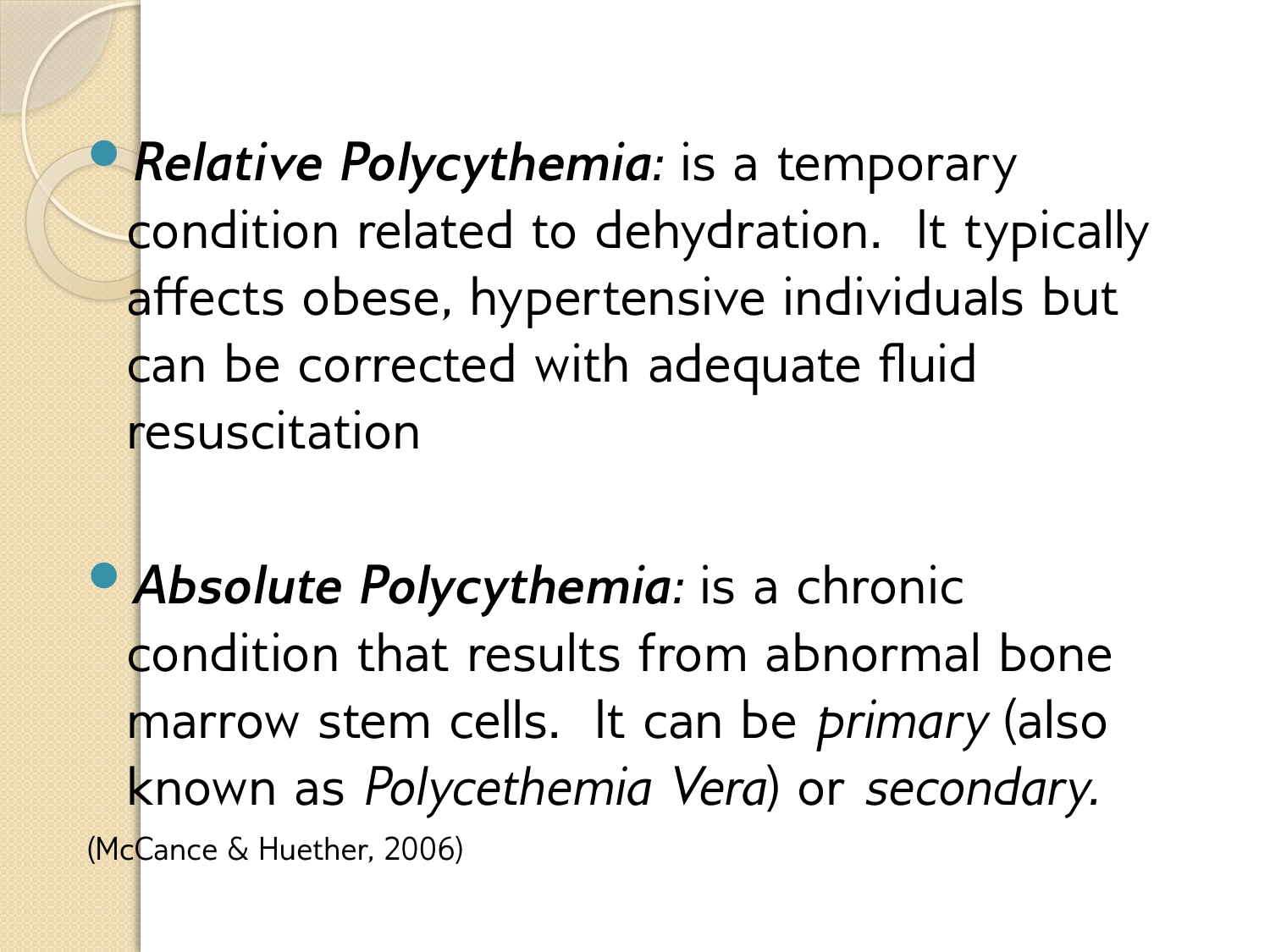

Relative Polycythemia: is a temporary condition related to dehydration.  It typically affects obese, hypertensive individuals but can be corrected with adequate fluid resuscitation

Absolute Polycythemia: is a chronic condition that results from abnormal bone marrow stem cells.  It can be primary (also known as Polycethemia Vera) or secondary.
(McCance & Huether, 2006)